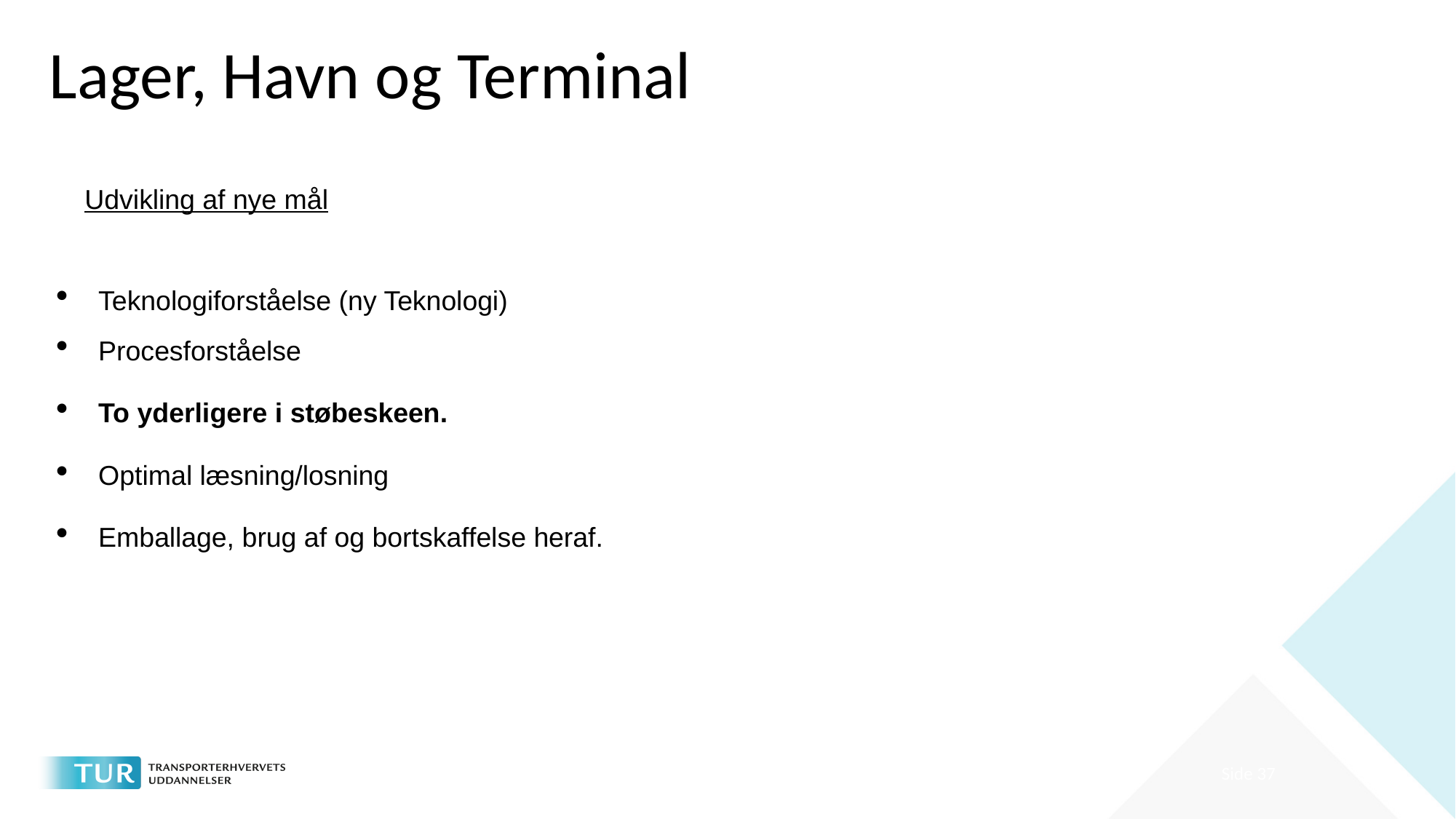

# Lager, Havn og Terminal
Udvikling af nye mål

Teknologiforståelse (ny Teknologi)
Procesforståelse
To yderligere i støbeskeen.
Optimal læsning/losning
Emballage, brug af og bortskaffelse heraf.